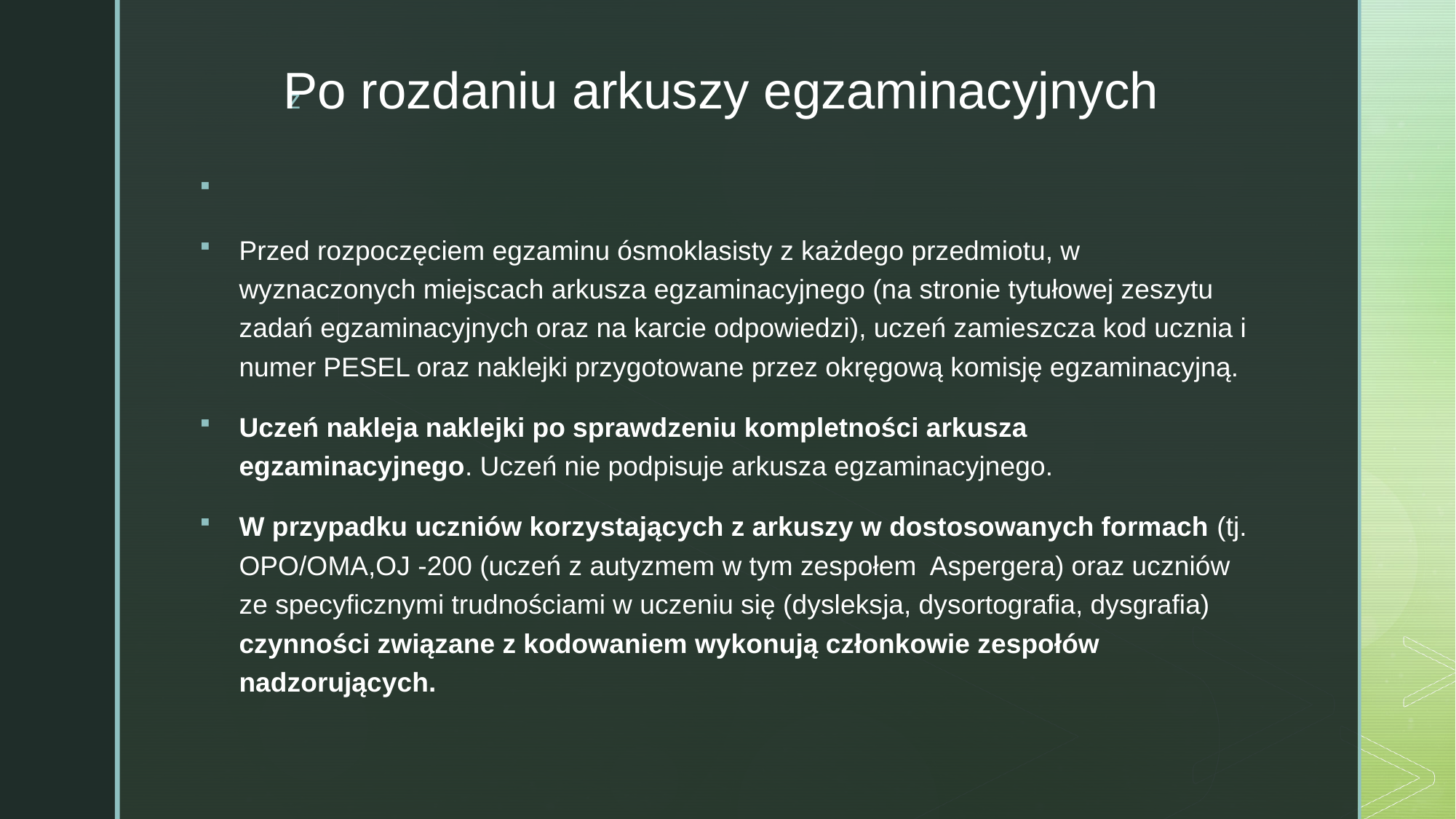

# Po rozdaniu arkuszy egzaminacyjnych

Przed rozpoczęciem egzaminu ósmoklasisty z każdego przedmiotu, w wyznaczonych miejscach arkusza egzaminacyjnego (na stronie tytułowej zeszytu zadań egzaminacyjnych oraz na karcie odpowiedzi), uczeń zamieszcza kod ucznia i numer PESEL oraz naklejki przygotowane przez okręgową komisję egzaminacyjną.
Uczeń nakleja naklejki po sprawdzeniu kompletności arkusza egzaminacyjnego. Uczeń nie podpisuje arkusza egzaminacyjnego.
W przypadku uczniów korzystających z arkuszy w dostosowanych formach (tj. OPO/OMA,OJ -200 (uczeń z autyzmem w tym zespołem  Aspergera) oraz uczniów ze specyficznymi trudnościami w uczeniu się (dysleksja, dysortografia, dysgrafia) czynności związane z kodowaniem wykonują członkowie zespołów nadzorujących.